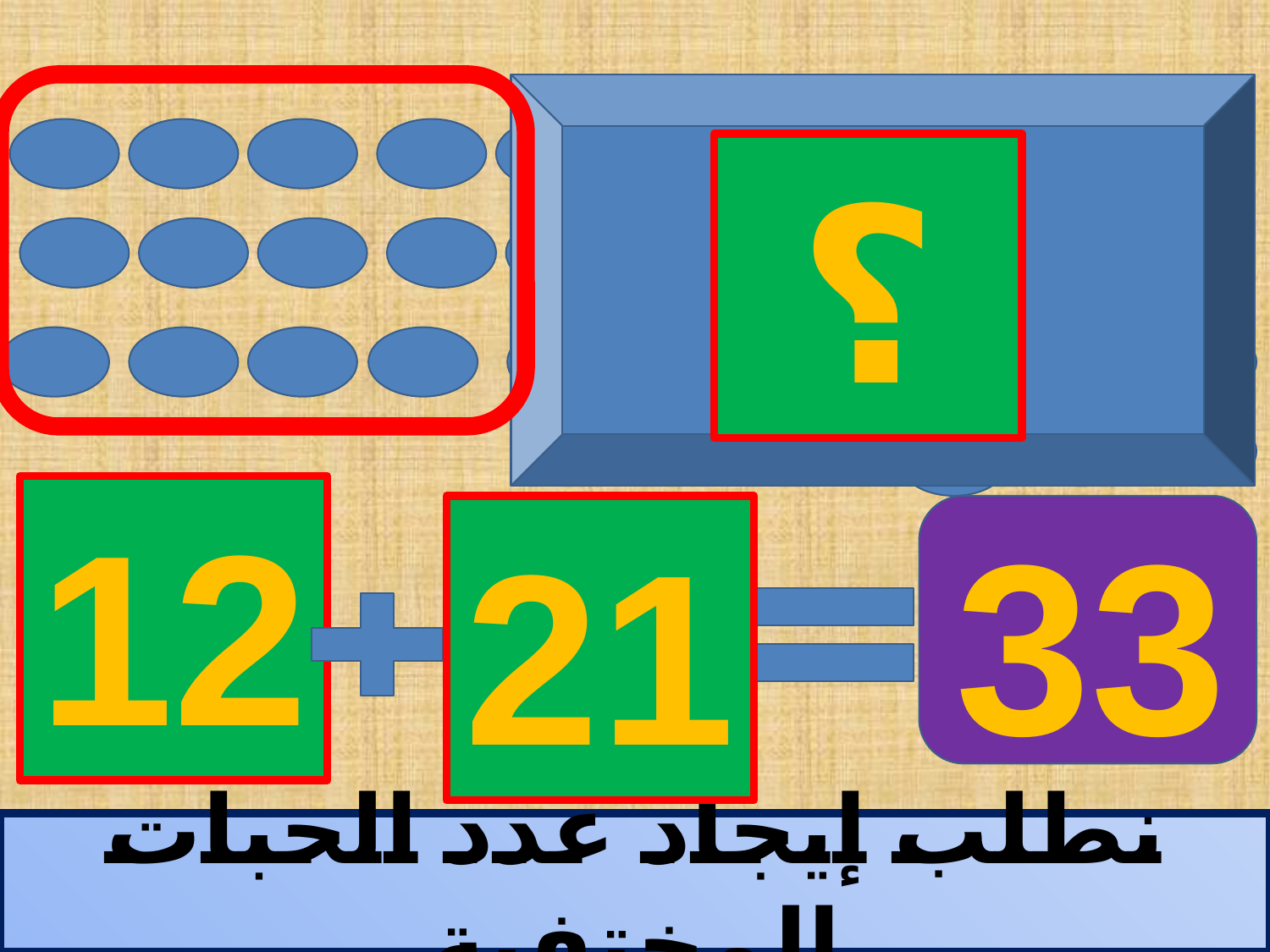

؟

12
33
21

نطلب إيجاد عدد الحبات المختفية